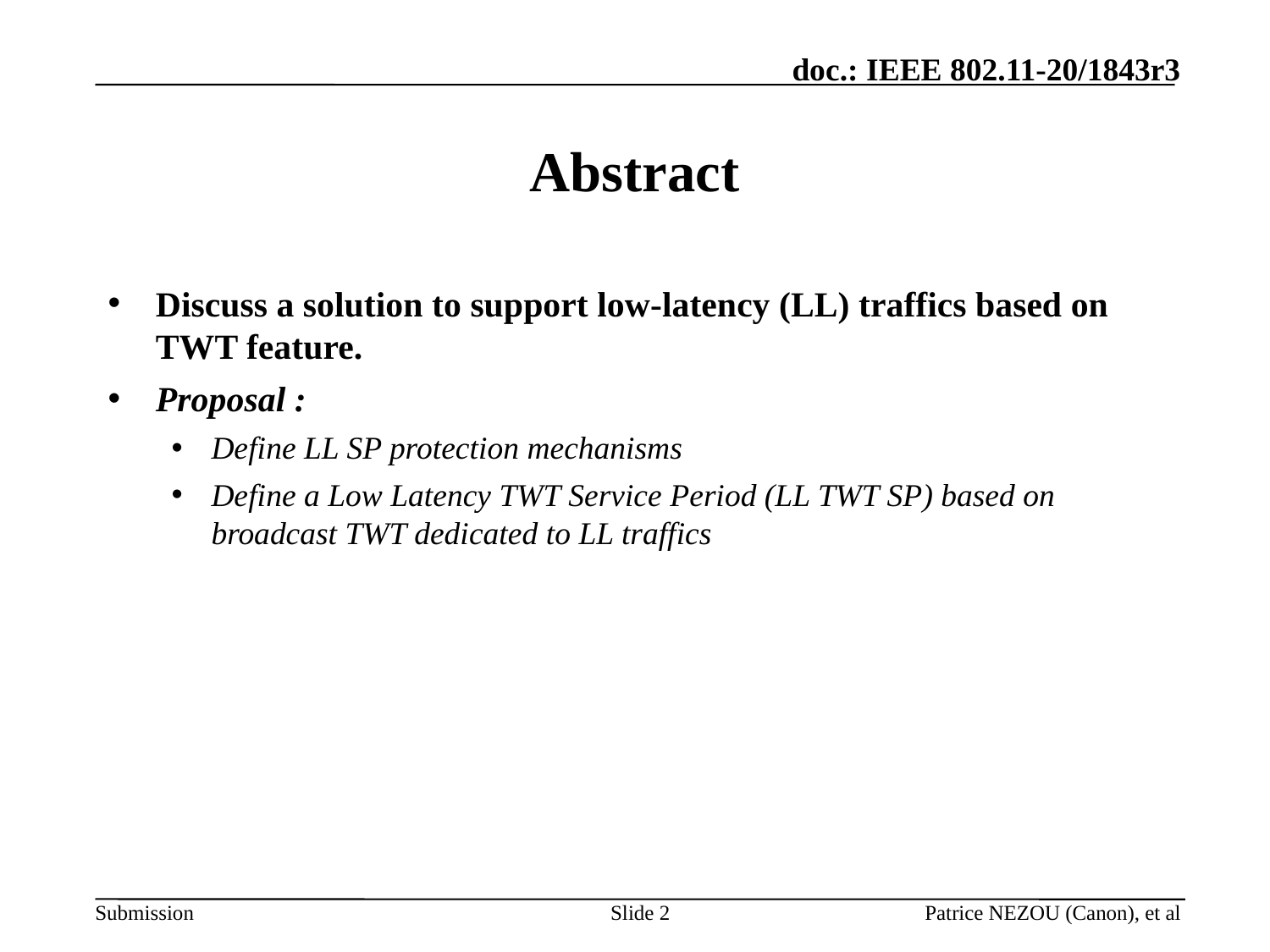

# Abstract
Discuss a solution to support low-latency (LL) traffics based on TWT feature.
Proposal :
Define LL SP protection mechanisms
Define a Low Latency TWT Service Period (LL TWT SP) based on broadcast TWT dedicated to LL traffics
Slide 2
Patrice NEZOU (Canon), et al